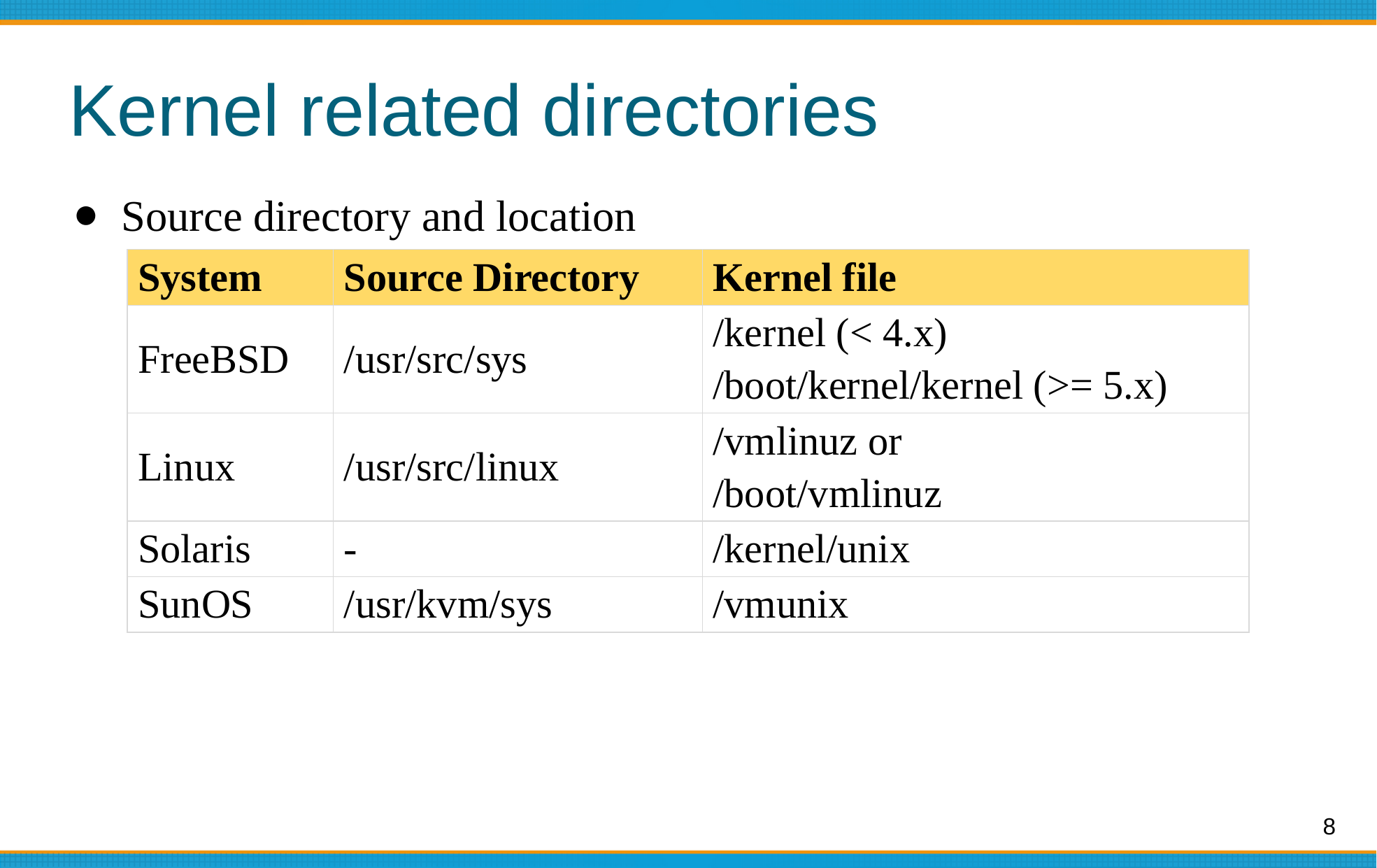

# Kernel related directories
Source directory and location
| System | Source Directory | Kernel file |
| --- | --- | --- |
| FreeBSD | /usr/src/sys | /kernel (< 4.x) /boot/kernel/kernel (>= 5.x) |
| Linux | /usr/src/linux | /vmlinuz or /boot/vmlinuz |
| Solaris | - | /kernel/unix |
| SunOS | /usr/kvm/sys | /vmunix |
8